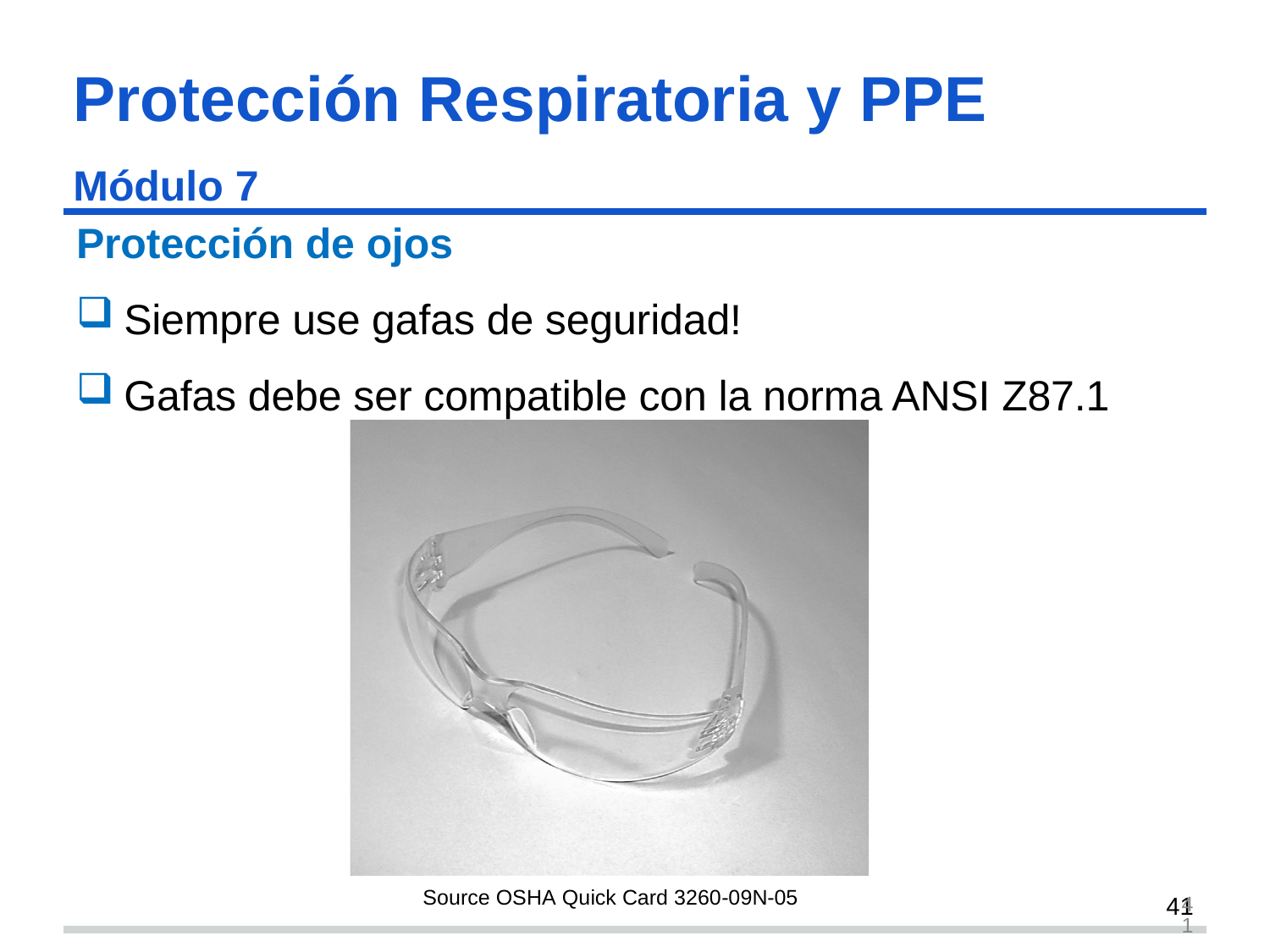

# Protección Respiratoria y PPE Módulo 7 s41

Protección de ojos
Siempre use gafas de seguridad!
Gafas debe ser compatible con la norma ANSI Z87.1

Source OSHA Quick Card 3260-09N-05
41
41